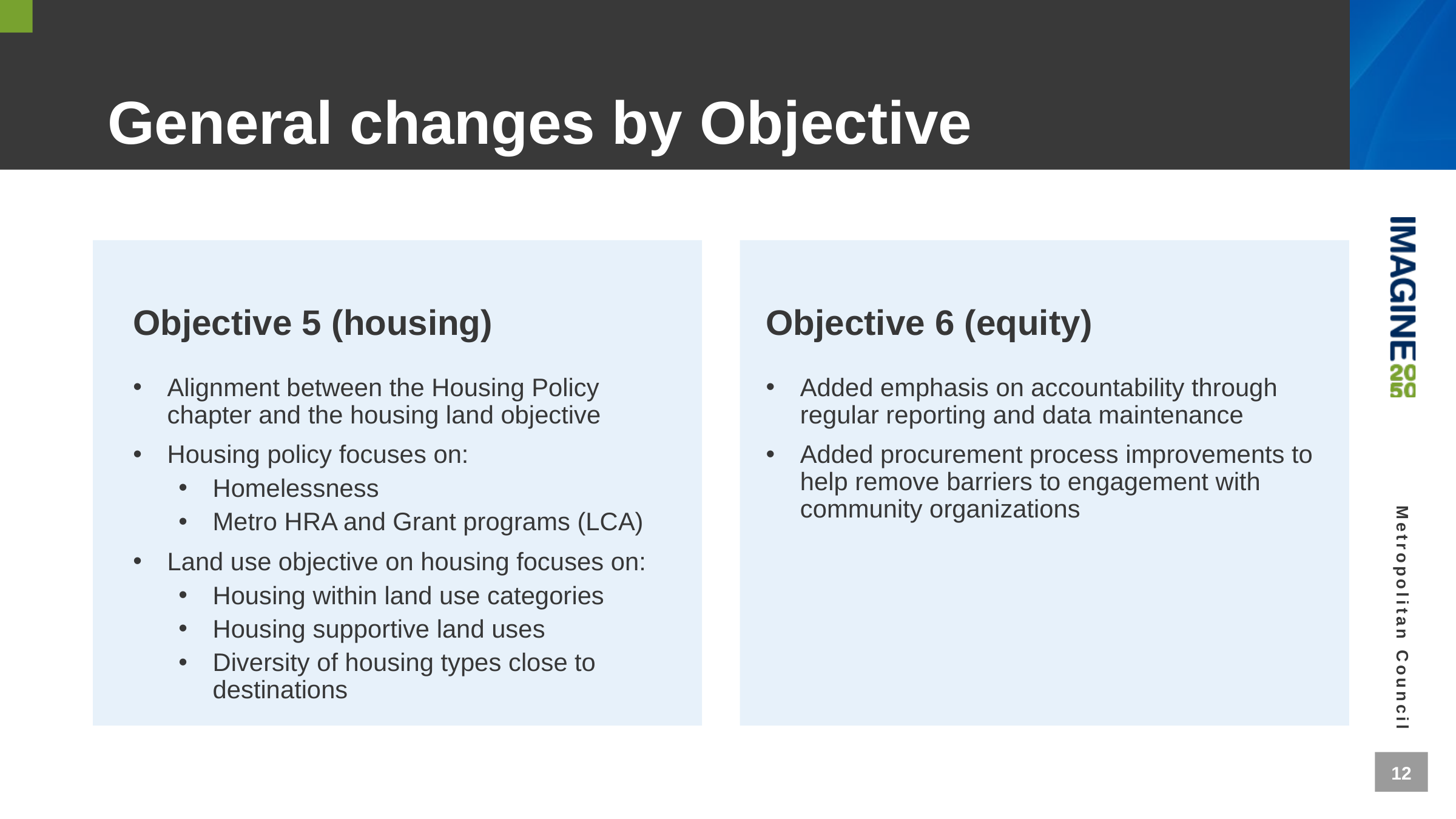

# General changes by Objective
Objective 5 (housing)
Objective 6 (equity)
Alignment between the Housing Policy chapter and the housing land objective
Housing policy focuses on:
Homelessness
Metro HRA and Grant programs (LCA)
Land use objective on housing focuses on:
Housing within land use categories
Housing supportive land uses
Diversity of housing types close to destinations
Added emphasis on accountability through regular reporting and data maintenance
Added procurement process improvements to help remove barriers to engagement with community organizations